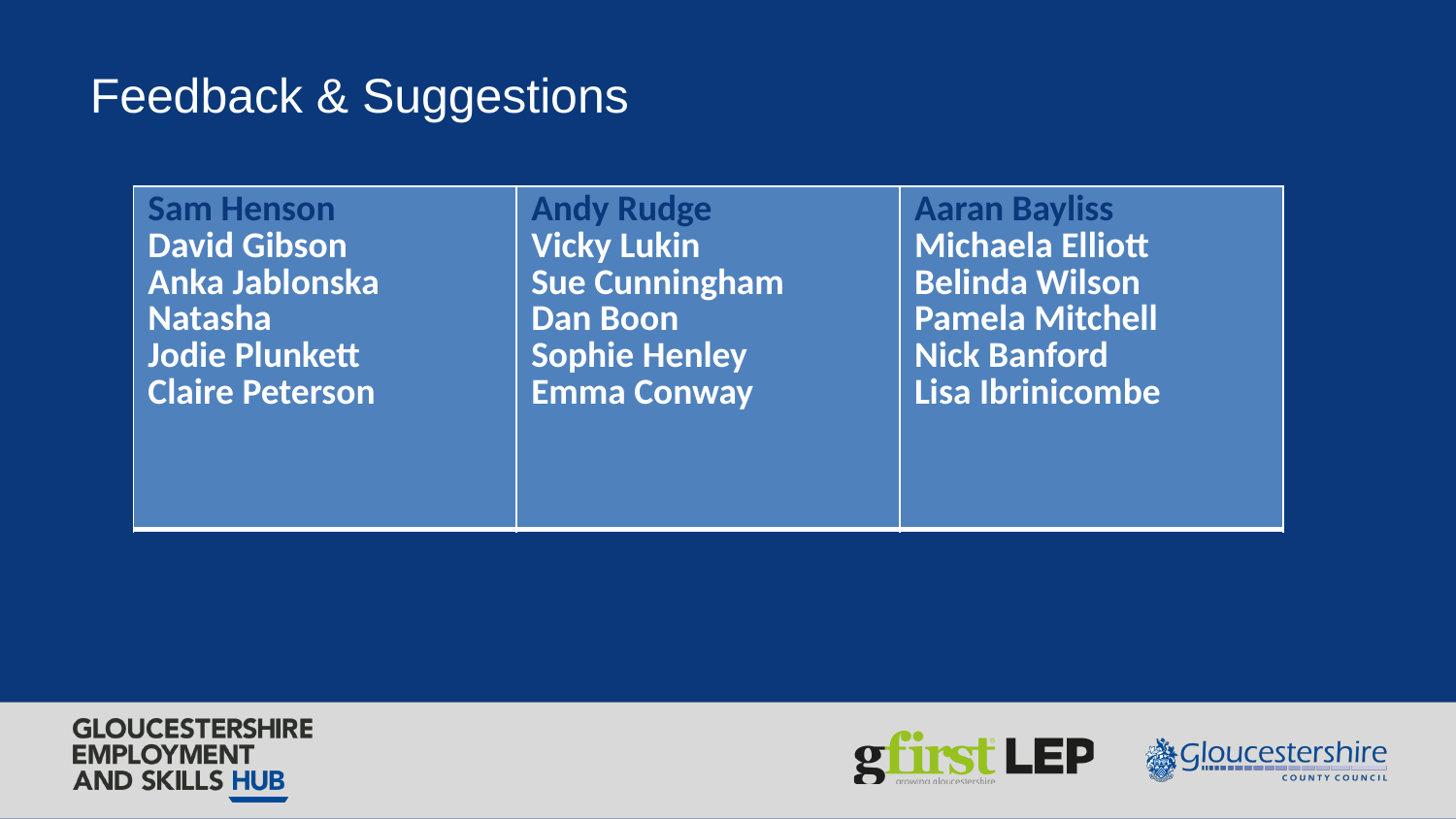

Feedback & Suggestions
| Sam Henson David Gibson Anka Jablonska Natasha Jodie Plunkett Claire Peterson | Andy Rudge Vicky Lukin Sue Cunningham Dan Boon Sophie Henley Emma Conway | Aaran Bayliss Michaela Elliott Belinda Wilson Pamela Mitchell Nick Banford Lisa Ibrinicombe |
| --- | --- | --- |